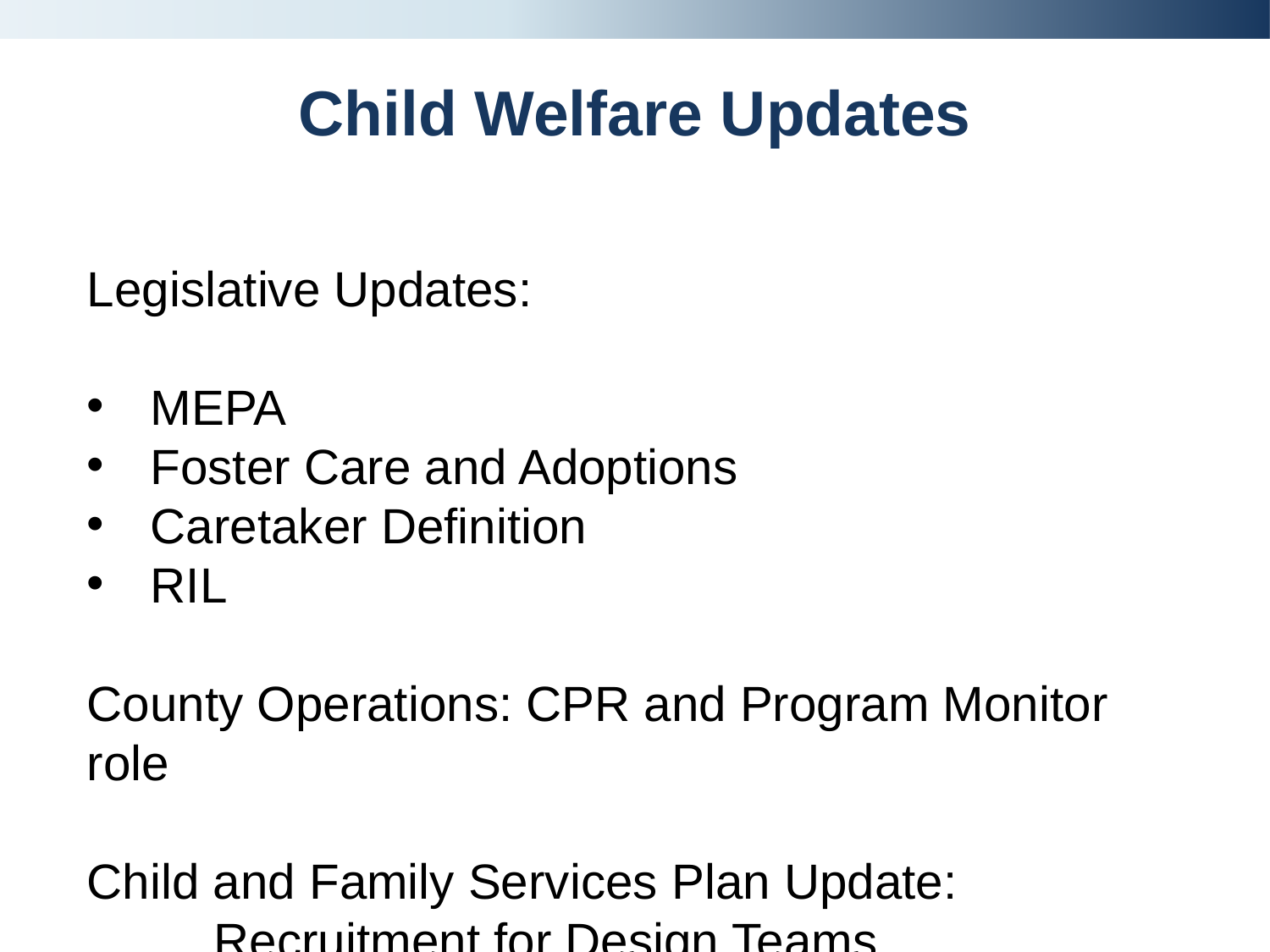

# Child Welfare Updates

Legislative Updates:

MEPA
Foster Care and Adoptions
Caretaker Definition
RIL

County Operations: CPR and Program Monitor role

Child and Family Services Plan Update:
	Recruitment for Design Teams